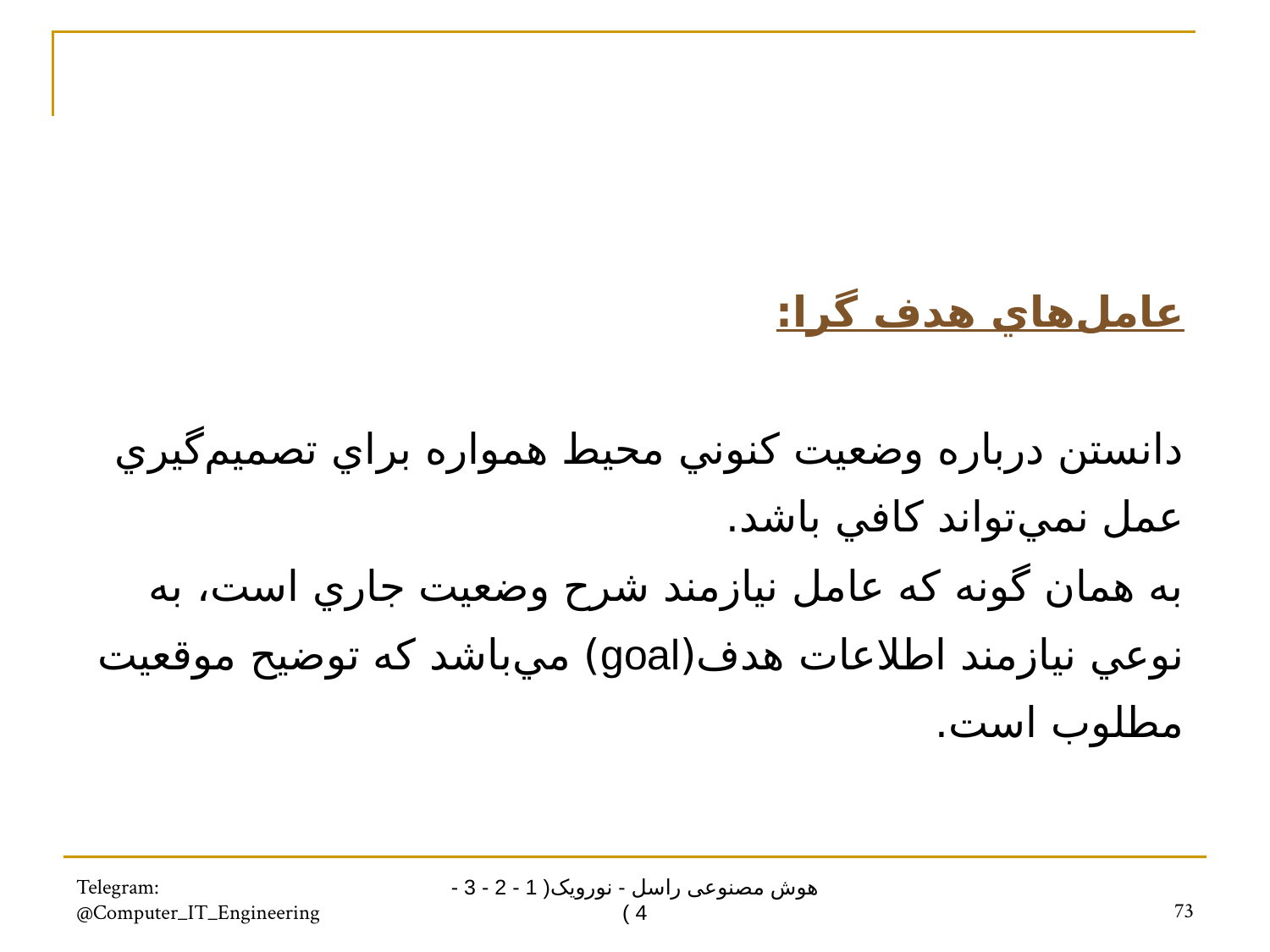

عامل‌هاي هدف گرا:

دانستن درباره وضعيت کنوني محيط همواره براي تصميم‌گيري عمل نمي‌تواند کافي باشد.
به همان گونه که عامل نيازمند شرح وضعيت جاري است، به نوعي نيازمند اطلاعات هدف(goal) مي‌باشد که توضيح موقعيت مطلوب است.
Telegram: @Computer_IT_Engineering
73
هوش مصنوعی راسل - نورویک( 1 - 2 - 3 - 4 )